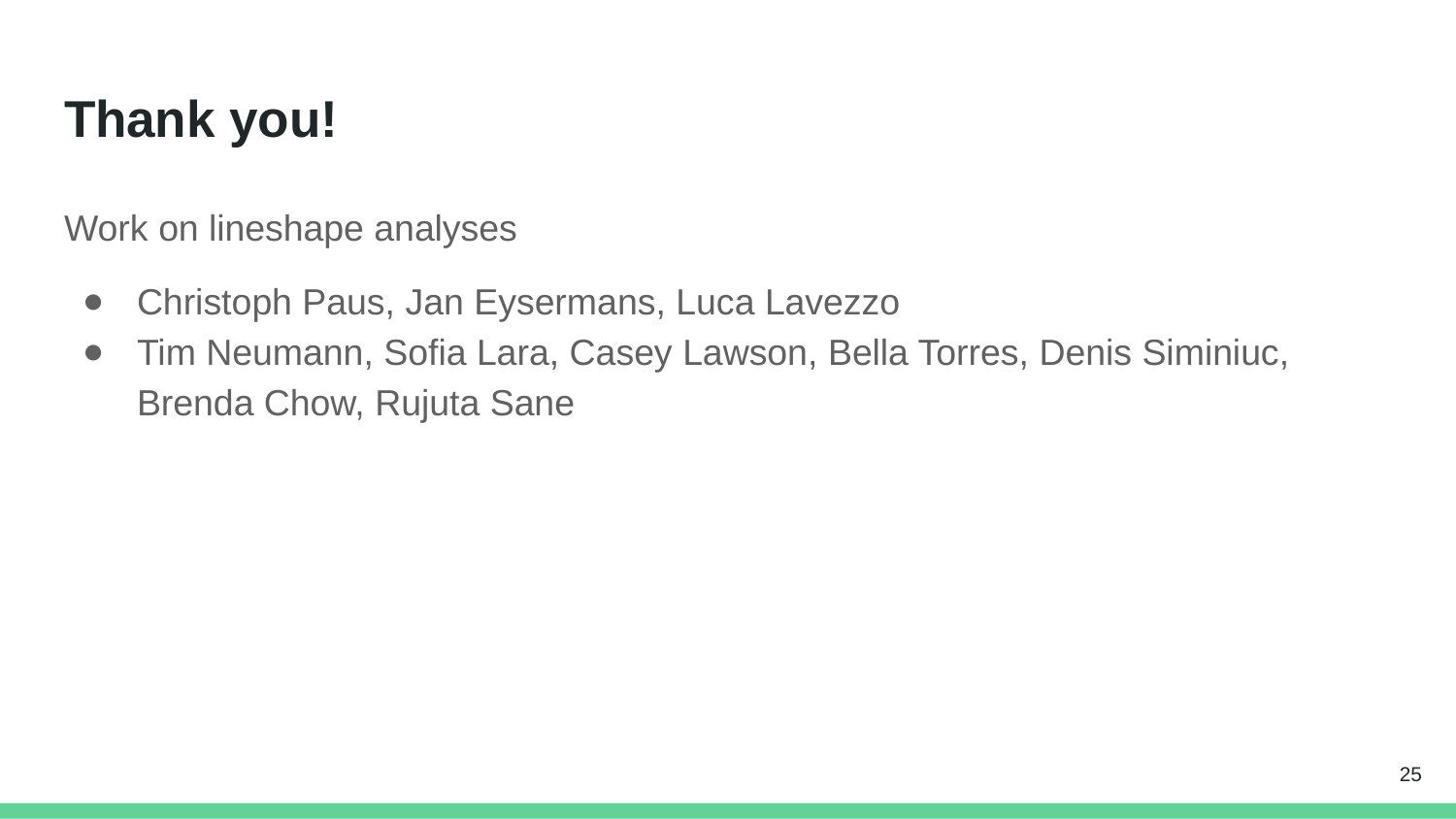

# Thank you!
Work on lineshape analyses
Christoph Paus, Jan Eysermans, Luca Lavezzo
Tim Neumann, Sofia Lara, Casey Lawson, Bella Torres, Denis Siminiuc, Brenda Chow, Rujuta Sane

25